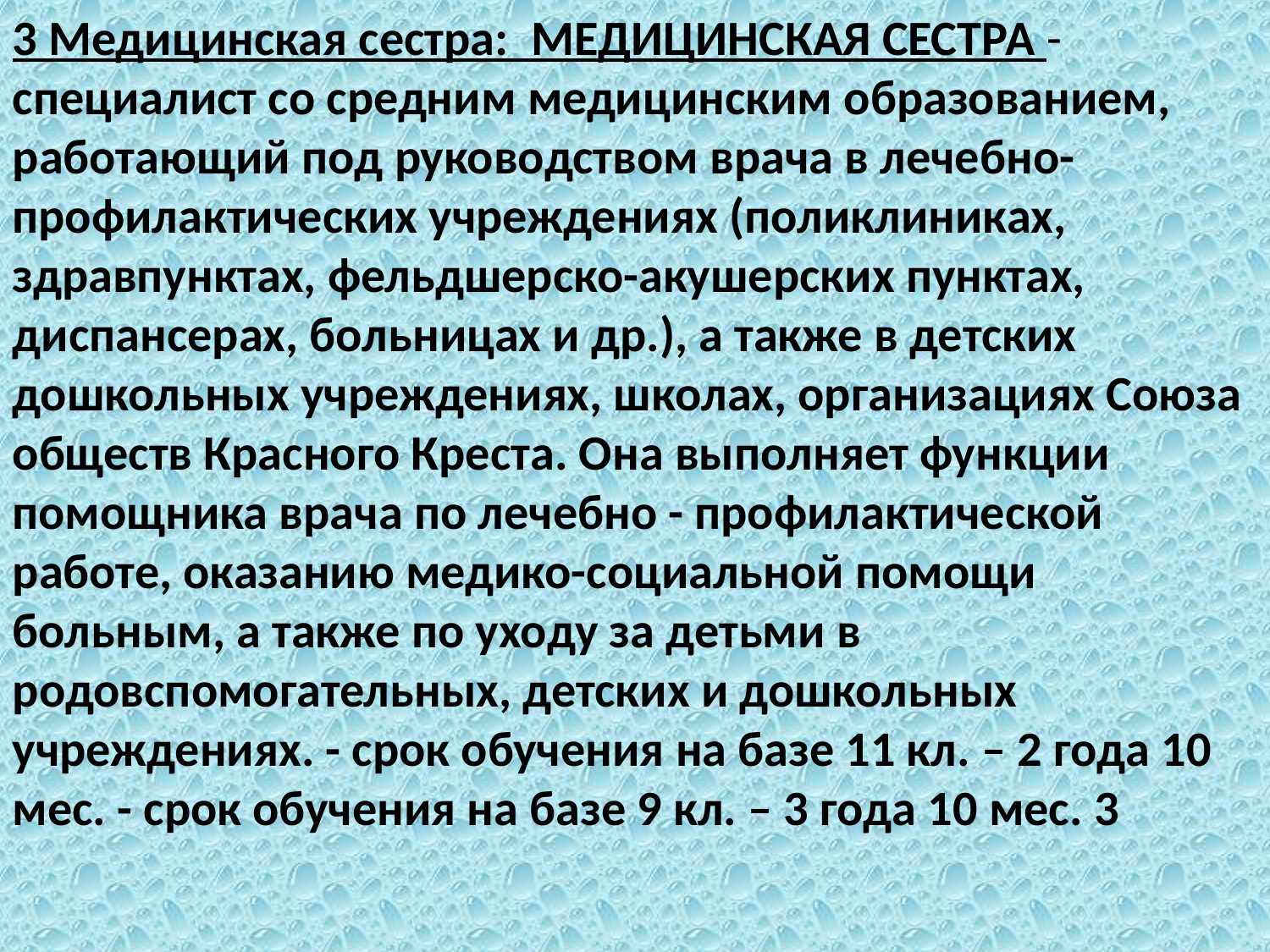

3 Медицинская сестра:  МЕДИЦИНСКАЯ СЕСТРА - специалист со средним медицинским образованием, работающий под руководством врача в лечебно-профилактических учреждениях (поликлиниках, здравпунктах, фельдшерско-акушерских пунктах, диспансерах, больницах и др.), а также в детских дошкольных учреждениях, школах, организациях Союза обществ Красного Креста. Она выполняет функции помощника врача по лечебно - профилактической работе, оказанию медико-социальной помощи больным, а также по уходу за детьми в родовспомогательных, детских и дошкольных учреждениях. - срок обучения на базе 11 кл. – 2 года 10 мес. - срок обучения на базе 9 кл. – 3 года 10 мес. 3